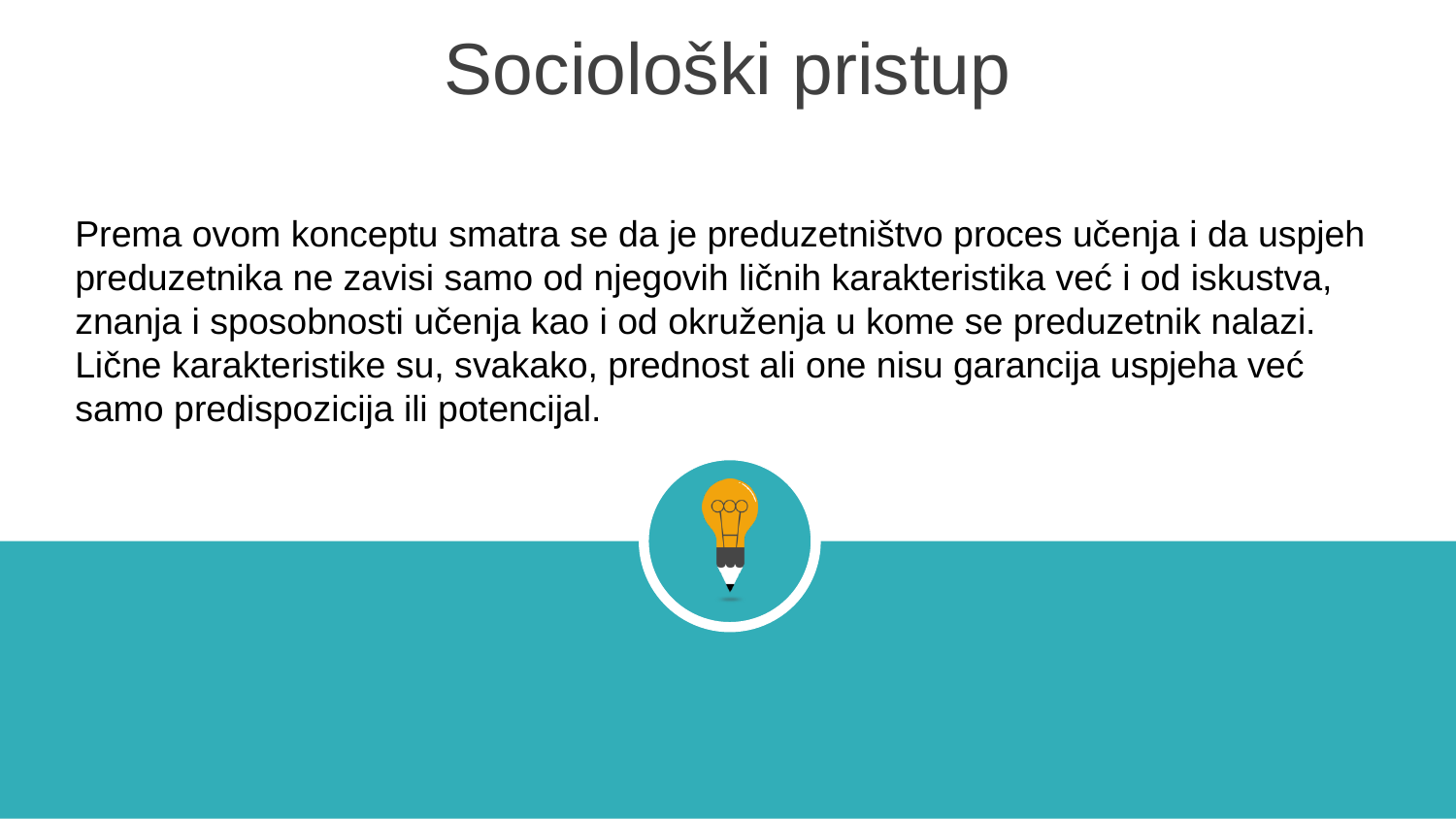

Sociološki pristup
Prema ovom konceptu smatra se da je preduzetništvo proces učenja i da uspjeh preduzetnika ne zavisi samo od njegovih ličnih karakteristika već i od iskustva, znanja i sposobnosti učenja kao i od okruženja u kome se preduzetnik nalazi. Lične karakteristike su, svakako, prednost ali one nisu garancija uspjeha već samo predispozicija ili potencijal.